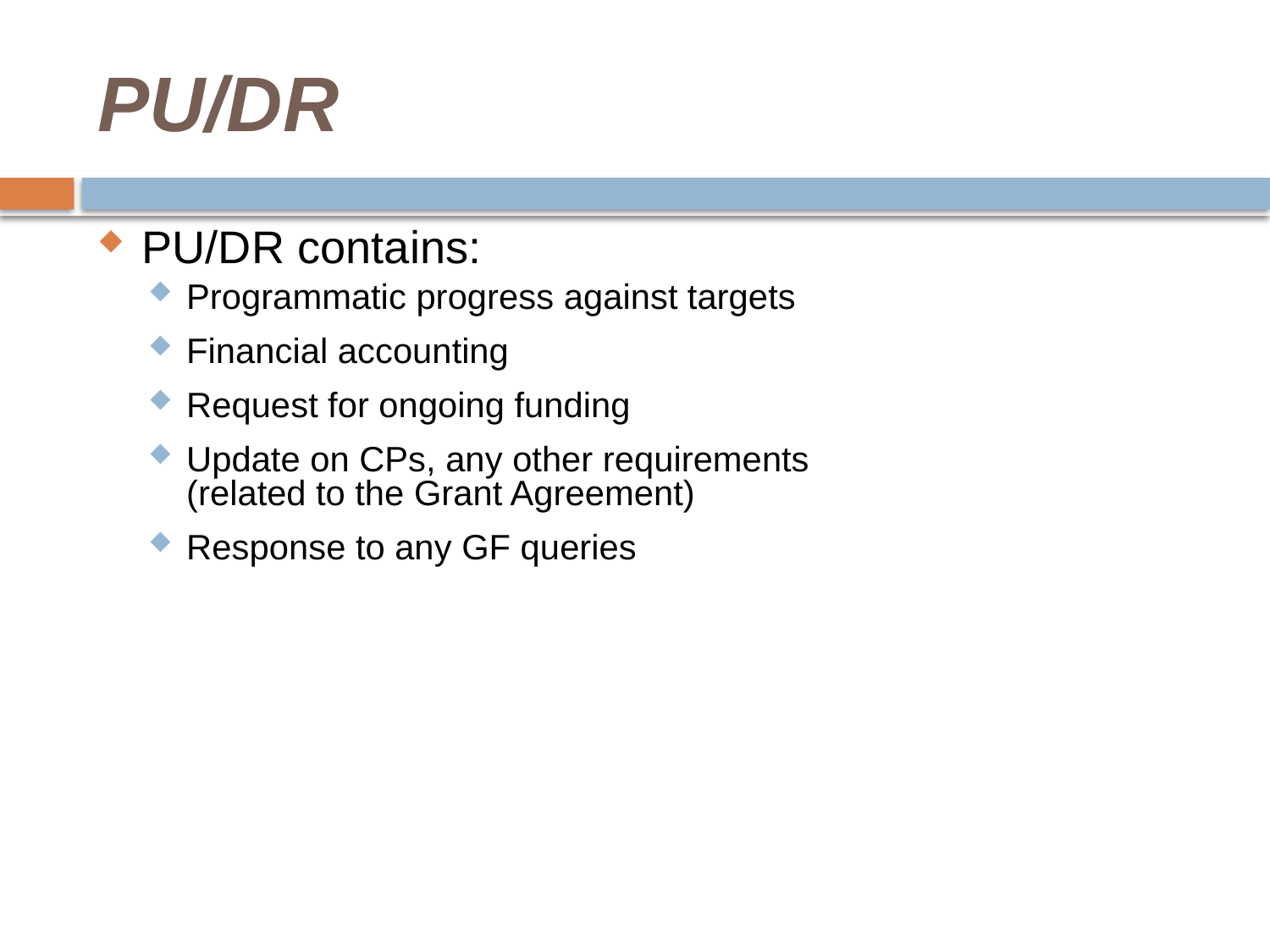

# PU/DR
PU/DR contains:
Programmatic progress against targets
Financial accounting
Request for ongoing funding
Update on CPs, any other requirements
(related to the Grant Agreement)
Response to any GF queries